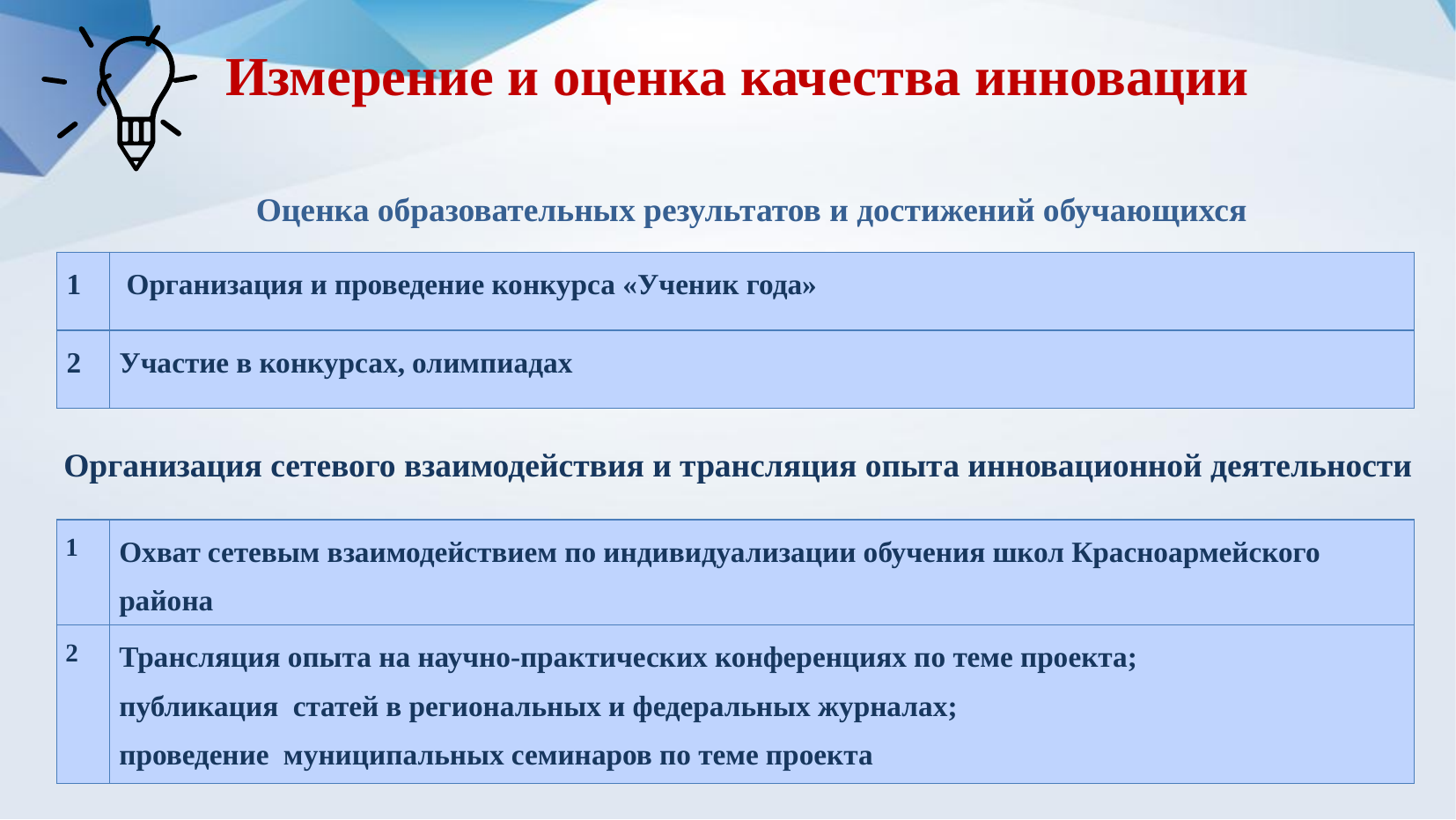

Измерение и оценка качества инновации

Оценка образовательных результатов и достижений обучающихся

| 1 | Организация и проведение конкурса «Ученик года» |
| --- | --- |
| 2 | Участие в конкурсах, олимпиадах |
Организация сетевого взаимодействия и трансляция опыта инновационной деятельности
| 1 | Охват сетевым взаимодействием по индивидуализации обучения школ Красноармейского района |
| --- | --- |
| 2 | Трансляция опыта на научно-практических конференциях по теме проекта; публикация статей в региональных и федеральных журналах; проведение муниципальных семинаров по теме проекта |